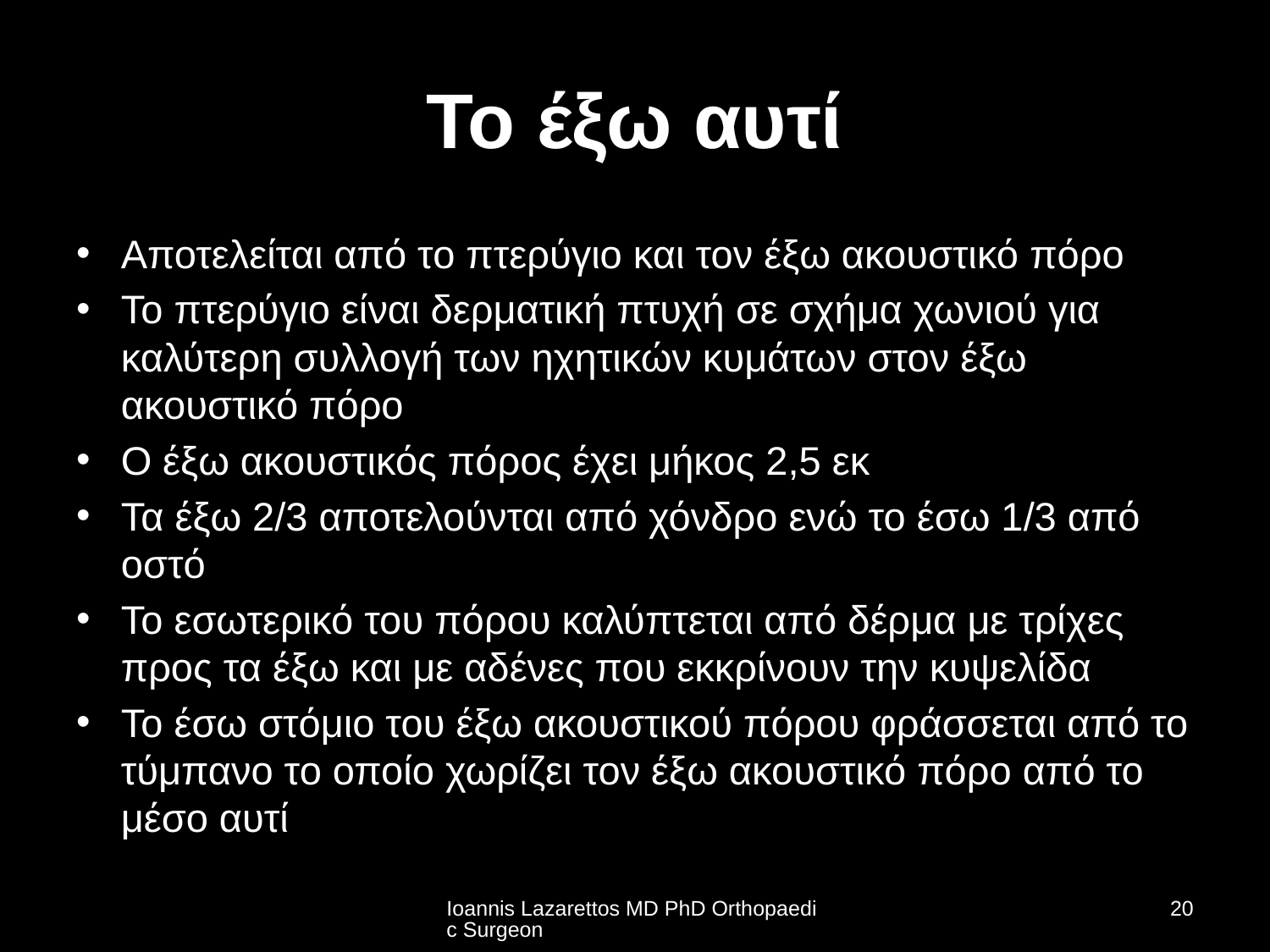

# Το έξω αυτί
Αποτελείται από το πτερύγιο και τον έξω ακουστικό πόρο
Το πτερύγιο είναι δερματική πτυχή σε σχήμα χωνιού για καλύτερη συλλογή των ηχητικών κυμάτων στον έξω ακουστικό πόρο
Ο έξω ακουστικός πόρος έχει μήκος 2,5 εκ
Τα έξω 2/3 αποτελούνται από χόνδρο ενώ το έσω 1/3 από οστό
Το εσωτερικό του πόρου καλύπτεται από δέρμα με τρίχες προς τα έξω και με αδένες που εκκρίνουν την κυψελίδα
Το έσω στόμιο του έξω ακουστικού πόρου φράσσεται από το τύμπανο το οποίο χωρίζει τον έξω ακουστικό πόρο από το μέσο αυτί
Ioannis Lazarettos MD PhD Orthopaedic Surgeon
20